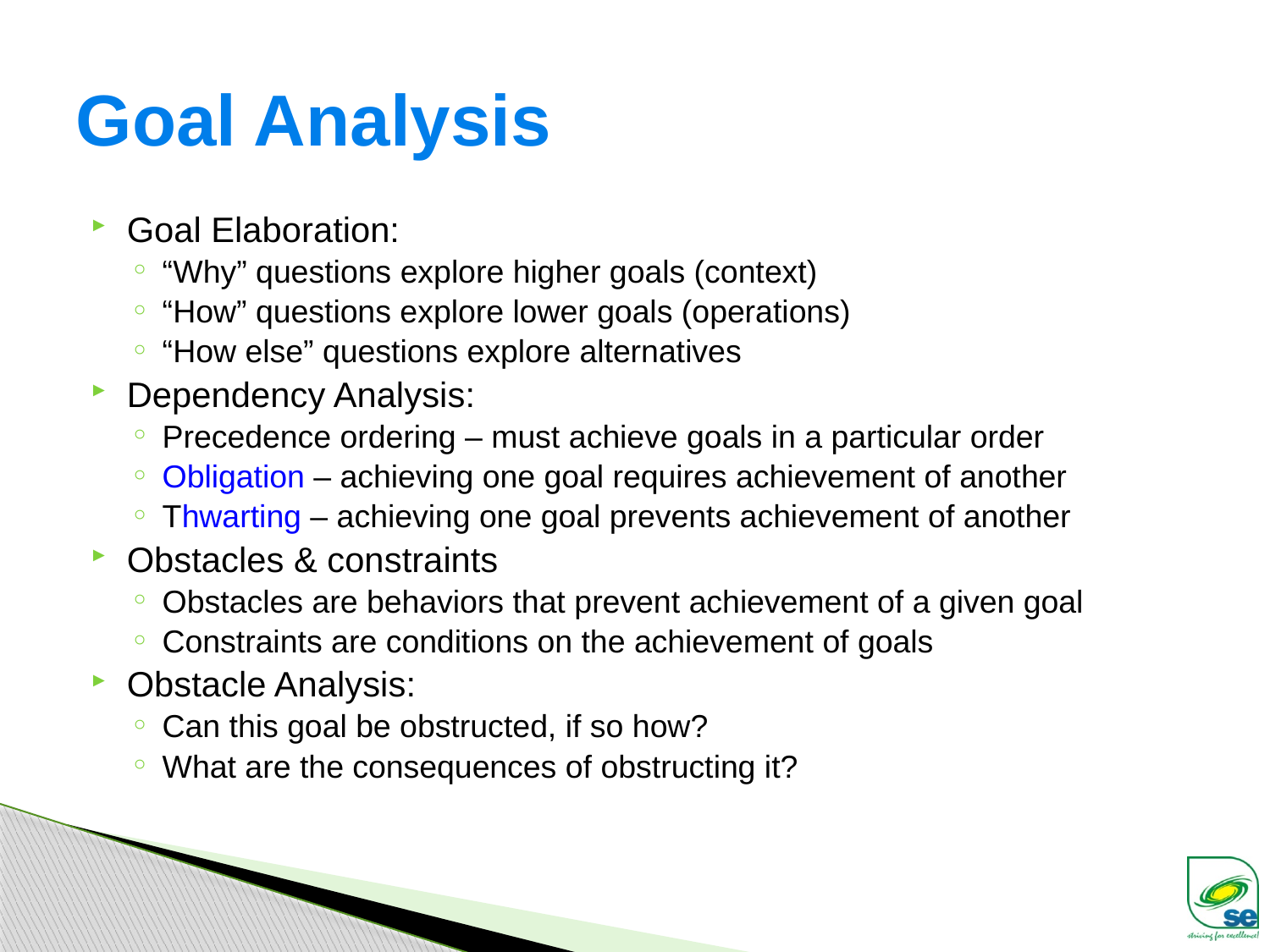

# Goal Analysis
Goal Elaboration:
“Why” questions explore higher goals (context)
“How” questions explore lower goals (operations)
“How else” questions explore alternatives
Dependency Analysis:
Precedence ordering – must achieve goals in a particular order
Obligation – achieving one goal requires achievement of another
Thwarting – achieving one goal prevents achievement of another
Obstacles & constraints
Obstacles are behaviors that prevent achievement of a given goal
Constraints are conditions on the achievement of goals
Obstacle Analysis:
Can this goal be obstructed, if so how?
What are the consequences of obstructing it?